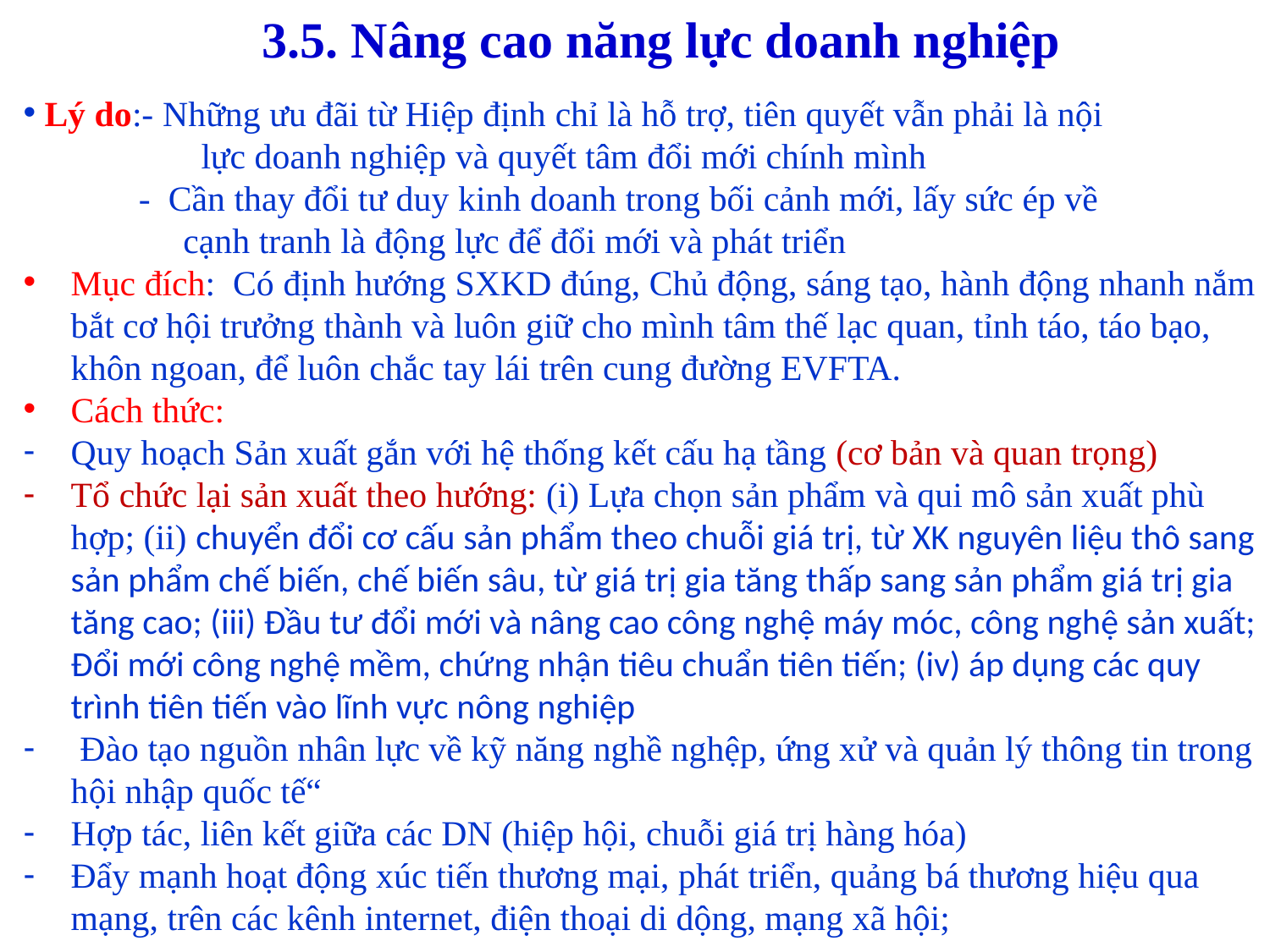

# 3.5. Nâng cao năng lực doanh nghiệp
 Lý do:- Những ưu đãi từ Hiệp định chỉ là hỗ trợ, tiên quyết vẫn phải là nội
                    lực doanh nghiệp và quyết tâm đổi mới chính mình
             -  Cần thay đổi tư duy kinh doanh trong bối cảnh mới, lấy sức ép về
                  cạnh tranh là động lực để đổi mới và phát triển
Mục đích:  Có định hướng SXKD đúng, Chủ động, sáng tạo, hành động nhanh nắm bắt cơ hội trưởng thành và luôn giữ cho mình tâm thế lạc quan, tỉnh táo, táo bạo, khôn ngoan, để luôn chắc tay lái trên cung đường EVFTA.
Cách thức:
Quy hoạch Sản xuất gắn với hệ thống kết cấu hạ tầng (cơ bản và quan trọng)
Tổ chức lại sản xuất theo hướng: (i) Lựa chọn sản phẩm và qui mô sản xuất phù hợp; (ii) chuyển đổi cơ cấu sản phẩm theo chuỗi giá trị, từ XK nguyên liệu thô sang sản phẩm chế biến, chế biến sâu, từ giá trị gia tăng thấp sang sản phẩm giá trị gia tăng cao; (iii) Đầu tư đổi mới và nâng cao công nghệ máy móc, công nghệ sản xuất; Đổi mới công nghệ mềm, chứng nhận tiêu chuẩn tiên tiến; (iv) áp dụng các quy trình tiên tiến vào lĩnh vực nông nghiệp
 Đào tạo nguồn nhân lực về kỹ năng nghề nghệp, ứng xử và quản lý thông tin trong hội nhập quốc tế“
Hợp tác, liên kết giữa các DN (hiệp hội, chuỗi giá trị hàng hóa)
Đẩy mạnh hoạt động xúc tiến thương mại, phát triển, quảng bá thương hiệu qua mạng, trên các kênh internet, điện thoại di dộng, mạng xã hội;